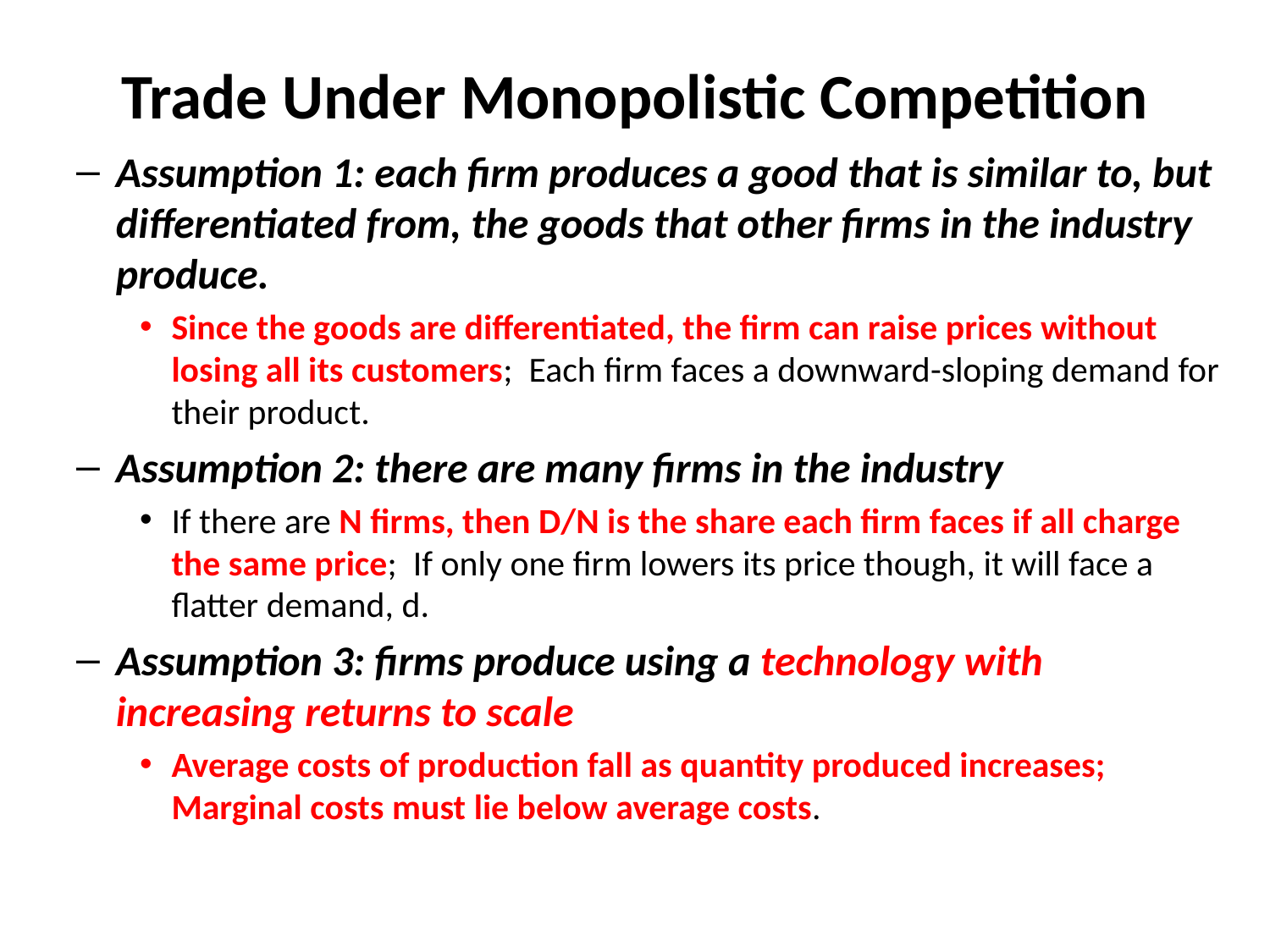

# Trade Under Monopolistic Competition
Assumption 1: each firm produces a good that is similar to, but differentiated from, the goods that other firms in the industry produce.
Since the goods are differentiated, the firm can raise prices without losing all its customers;  Each firm faces a downward-sloping demand for their product.
Assumption 2: there are many firms in the industry
If there are N firms, then D/N is the share each firm faces if all charge the same price;  If only one firm lowers its price though, it will face a flatter demand, d.
Assumption 3: firms produce using a technology with increasing returns to scale
Average costs of production fall as quantity produced increases; Marginal costs must lie below average costs.